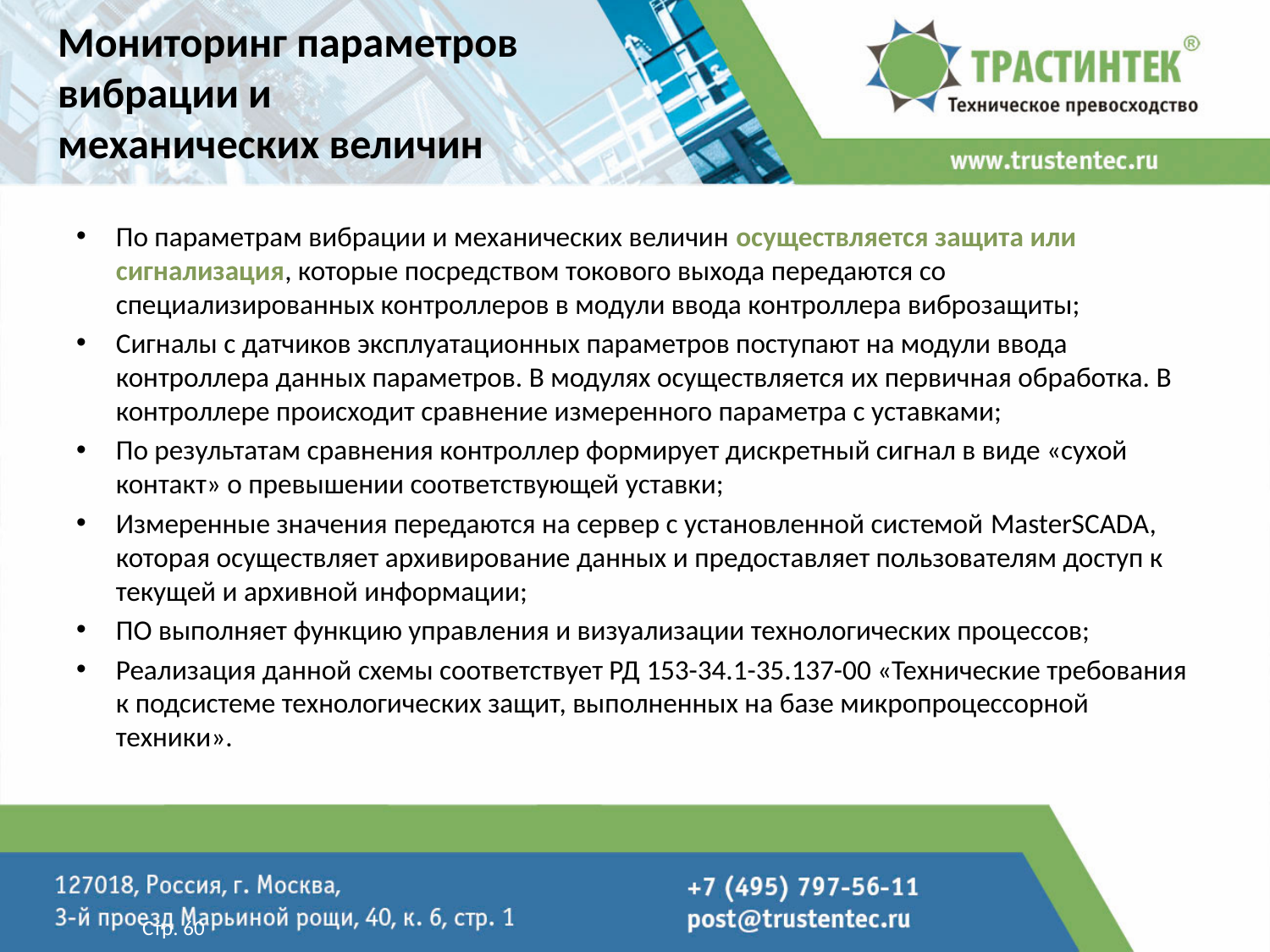

# Мониторинг параметров вибрации и механических величин
По параметрам вибрации и механических величин осуществляется защита или сигнализация, которые посредством токового выхода передаются со специализированных контроллеров в модули ввода контроллера виброзащиты;
Сигналы с датчиков эксплуатационных параметров поступают на модули ввода контроллера данных параметров. В модулях осуществляется их первичная обработка. В контроллере происходит сравнение измеренного параметра с уставками;
По результатам сравнения контроллер формирует дискретный сигнал в виде «сухой контакт» о превышении соответствующей уставки;
Измеренные значения передаются на сервер с установленной системой MasterSCADA, которая осуществляет архивирование данных и предоставляет пользователям доступ к текущей и архивной информации;
ПО выполняет функцию управления и визуализации технологических процессов;
Реализация данной схемы соответствует РД 153-34.1-35.137-00 «Технические требования к подсистеме технологических защит, выполненных на базе микропроцессорной техники».

Стр. 60